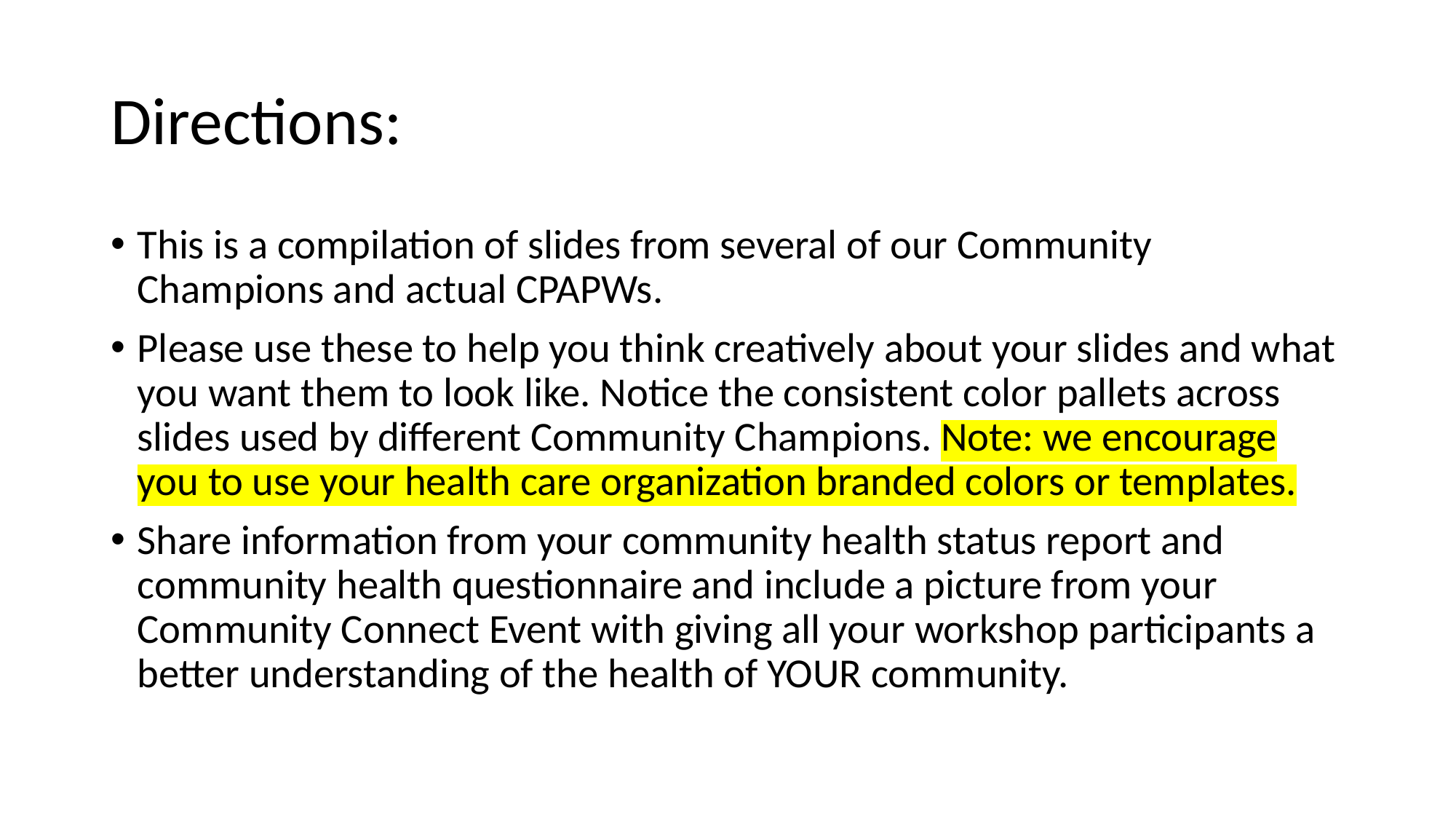

# Directions:
This is a compilation of slides from several of our Community Champions and actual CPAPWs.
Please use these to help you think creatively about your slides and what you want them to look like. Notice the consistent color pallets across slides used by different Community Champions. Note: we encourage you to use your health care organization branded colors or templates.
Share information from your community health status report and community health questionnaire and include a picture from your Community Connect Event with giving all your workshop participants a better understanding of the health of YOUR community.